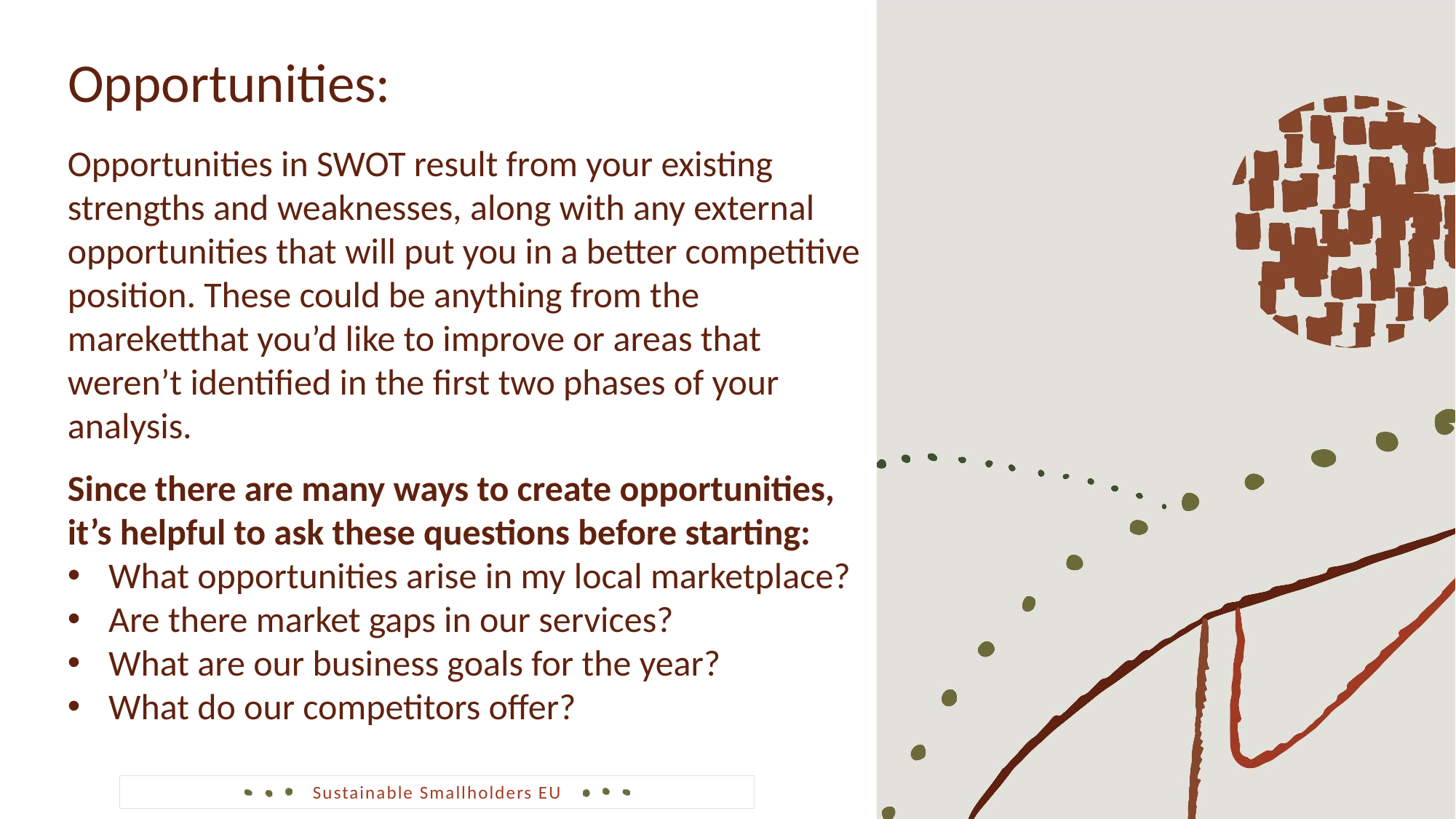

Opportunities:
Opportunities in SWOT result from your existing strengths and weaknesses, along with any external opportunities that will put you in a better competitive position. These could be anything from the mareketthat you’d like to improve or areas that weren’t identified in the first two phases of your analysis.

Since there are many ways to create opportunities, it’s helpful to ask these questions before starting:
What opportunities arise in my local marketplace?
Are there market gaps in our services?
What are our business goals for the year?
What do our competitors offer?